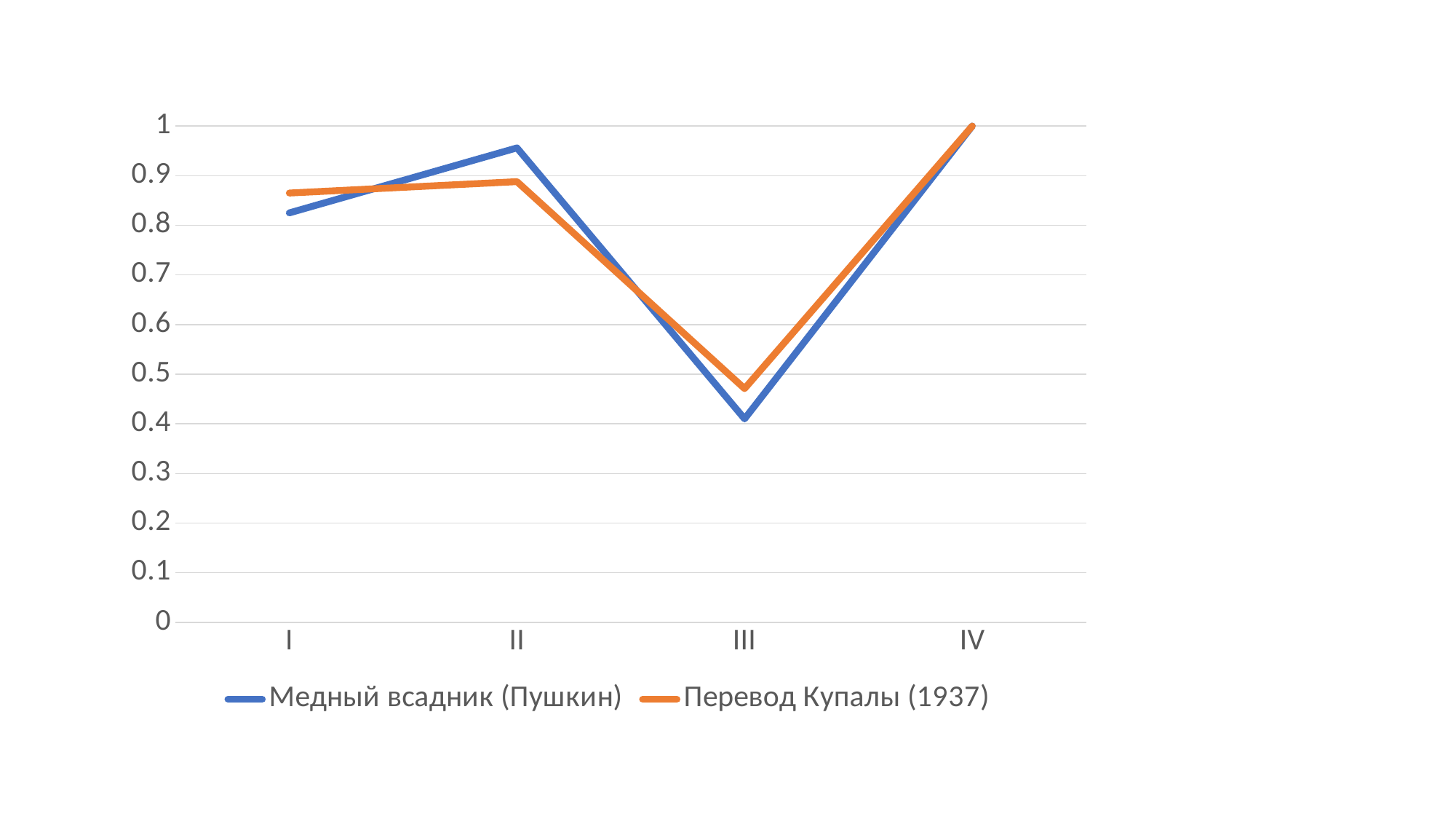

### Chart

| Category | Медный всадник (Пушкин) | Перевод Купалы (1937) |
|---|---|---|
| I | 0.825 | 0.865 |
| II | 0.956 | 0.888 |
| III | 0.41 | 0.471 |
| IV | 1.0 | 1.0 |